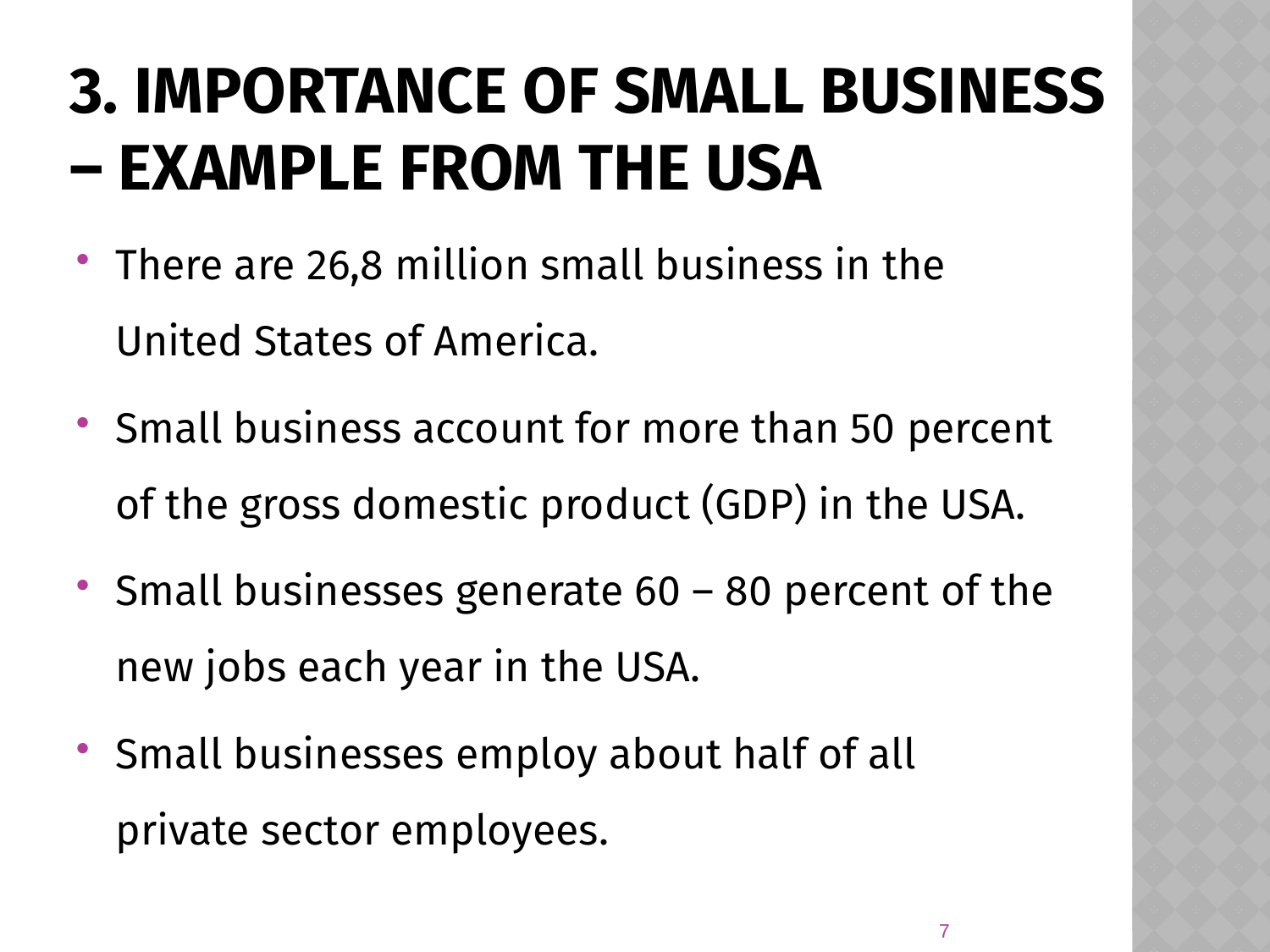

# 3. Importance of small business – example from the usa
There are 26,8 million small business in the United States of America.
Small business account for more than 50 percent of the gross domestic product (GDP) in the USA.
Small businesses generate 60 – 80 percent of the new jobs each year in the USA.
Small businesses employ about half of all private sector employees.
7